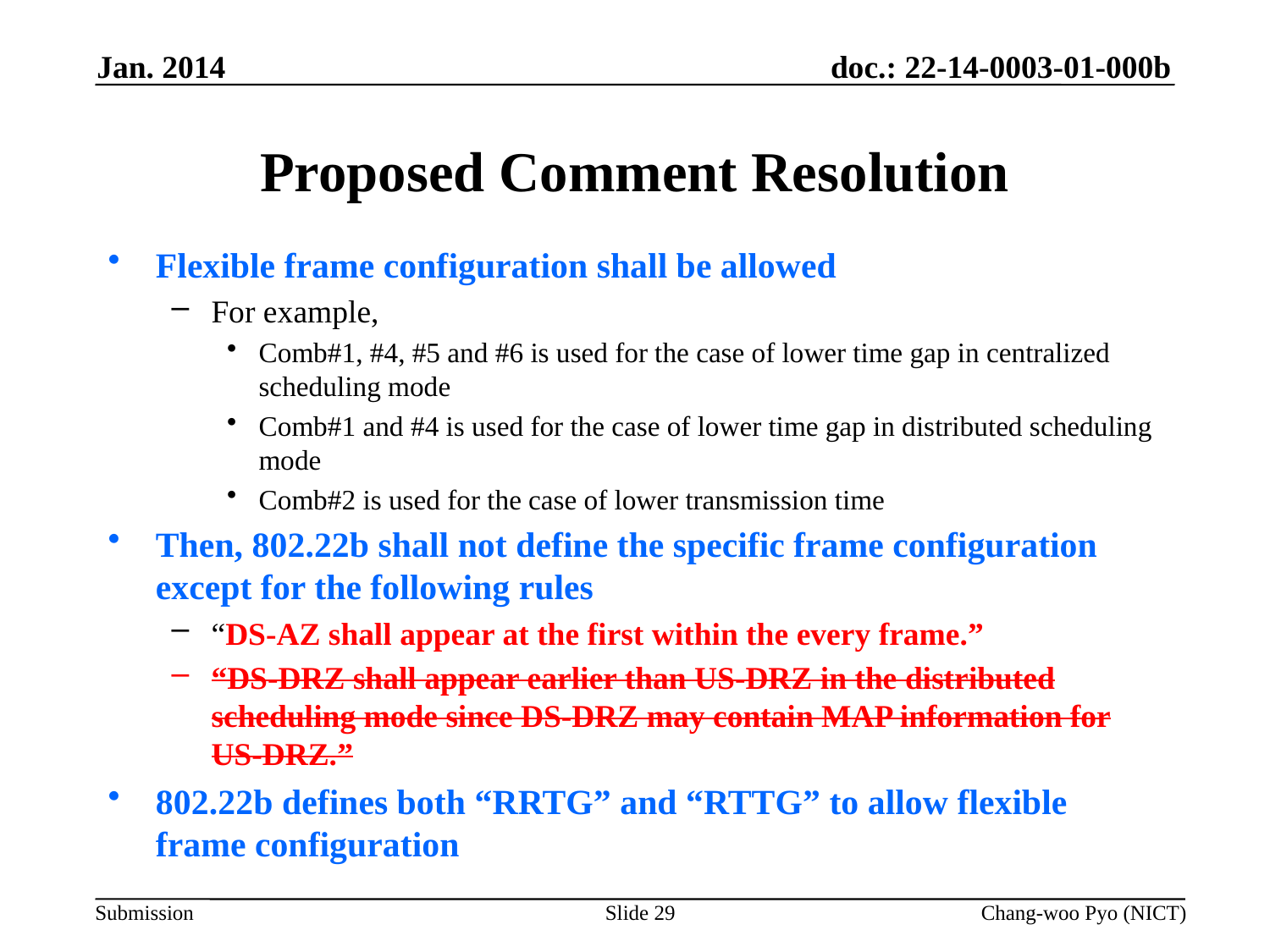

Jan. 2014
# Proposed Comment Resolution
Flexible frame configuration shall be allowed
For example,
Comb#1, #4, #5 and #6 is used for the case of lower time gap in centralized scheduling mode
Comb#1 and #4 is used for the case of lower time gap in distributed scheduling mode
Comb#2 is used for the case of lower transmission time
Then, 802.22b shall not define the specific frame configuration except for the following rules
“DS-AZ shall appear at the first within the every frame.”
“DS-DRZ shall appear earlier than US-DRZ in the distributed scheduling mode since DS-DRZ may contain MAP information for US-DRZ.”
802.22b defines both “RRTG” and “RTTG” to allow flexible frame configuration
Slide 29
Chang-woo Pyo (NICT)